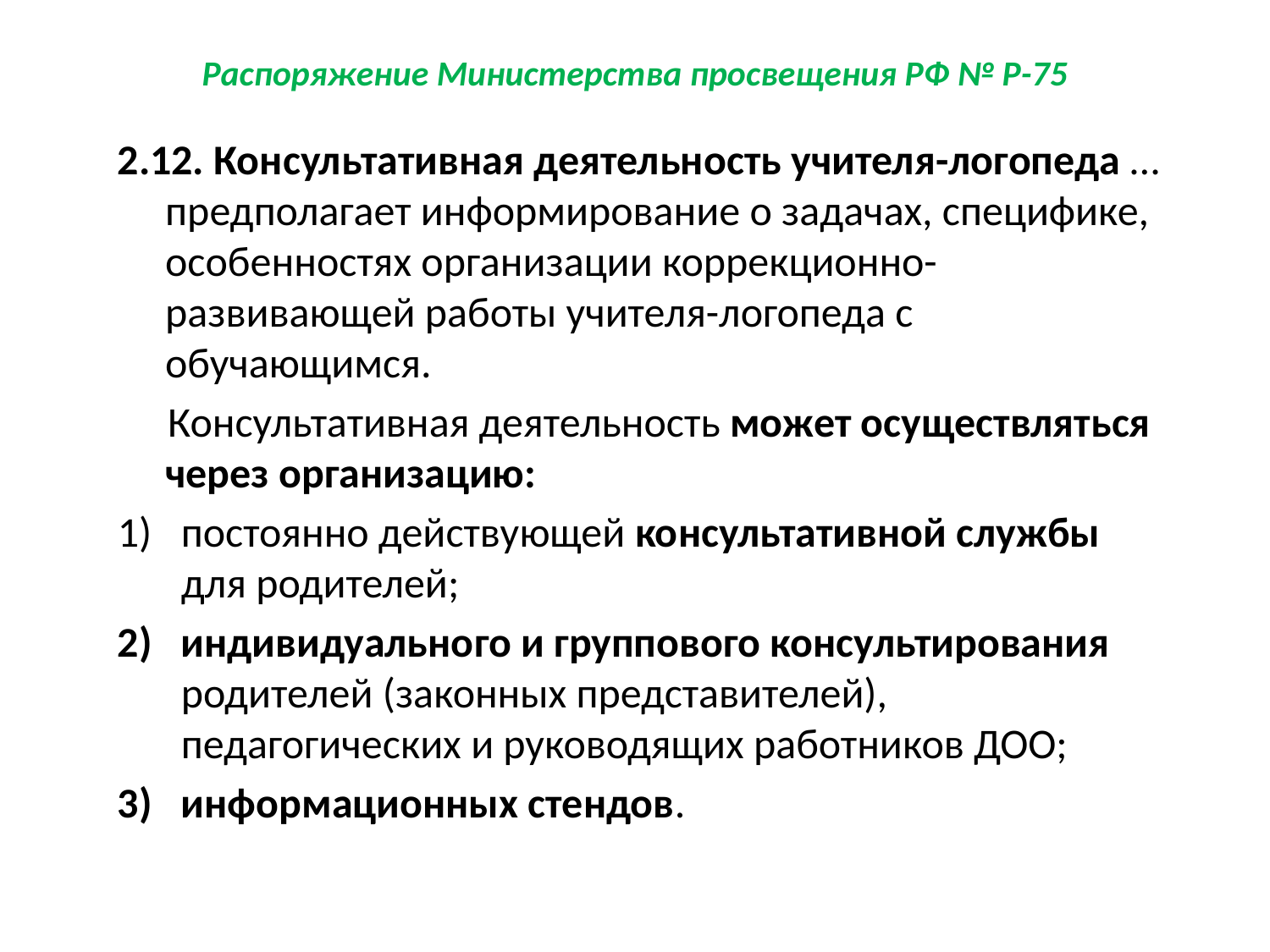

# Распоряжение Министерства просвещения РФ № Р-75
2.12. Консультативная деятельность учителя-логопеда … предполагает информирование о задачах, специфике, особенностях организации коррекционно-развивающей работы учителя-логопеда с обучающимся.
Консультативная деятельность может осуществляться через организацию:
постоянно действующей консультативной службы для родителей;
индивидуального и группового консультирования родителей (законных представителей), педагогических и руководящих работников ДОО;
информационных стендов.